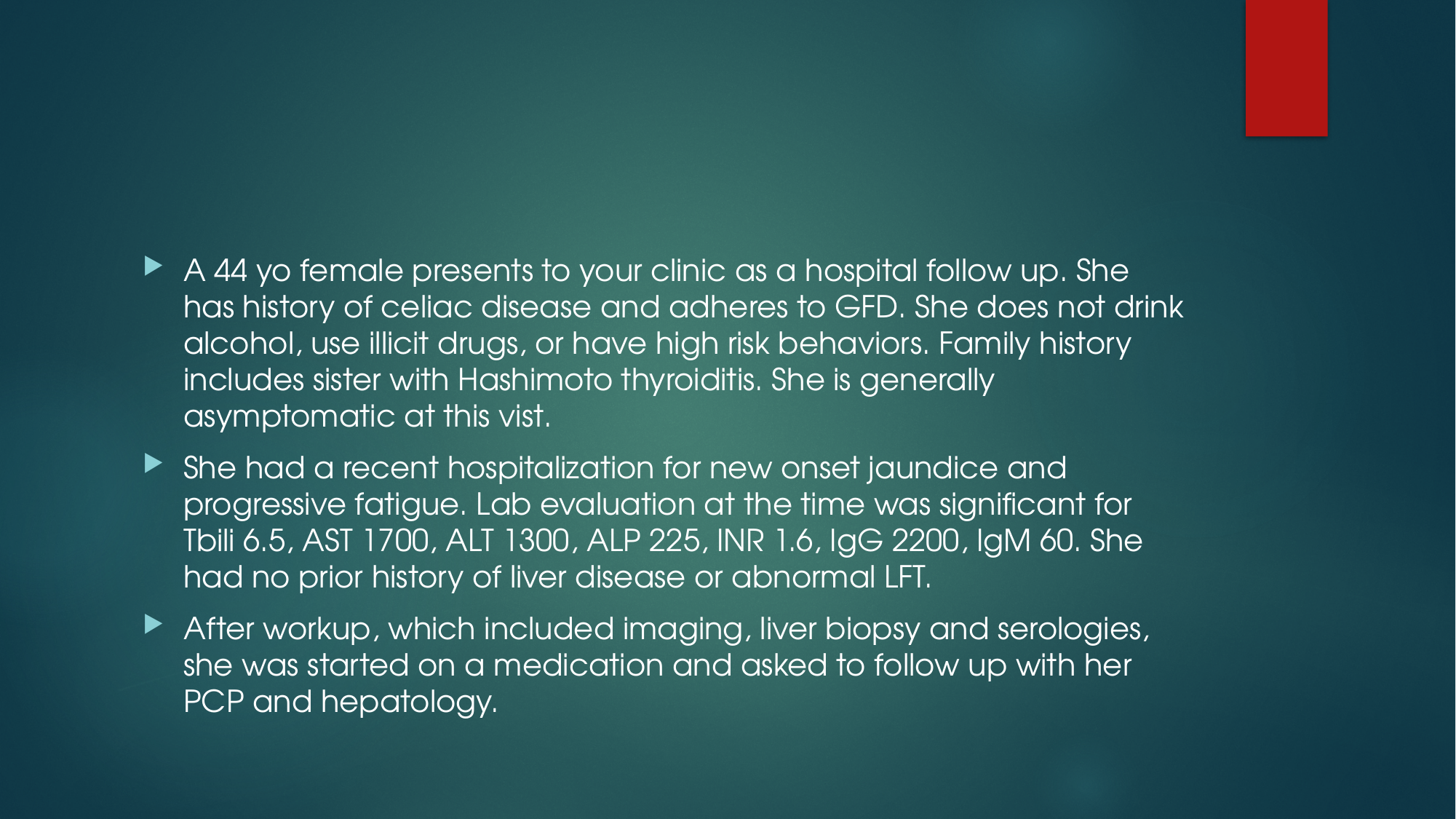

#
A 44 yo female presents to your clinic as a hospital follow up. She has history of celiac disease and adheres to GFD. She does not drink alcohol, use illicit drugs, or have high risk behaviors. Family history includes sister with Hashimoto thyroiditis. She is generally asymptomatic at this vist.
She had a recent hospitalization for new onset jaundice and progressive fatigue. Lab evaluation at the time was significant for Tbili 6.5, AST 1700, ALT 1300, ALP 225, INR 1.6, IgG 2200, IgM 60. She had no prior history of liver disease or abnormal LFT.
After workup, which included imaging, liver biopsy and serologies, she was started on a medication and asked to follow up with her PCP and hepatology.